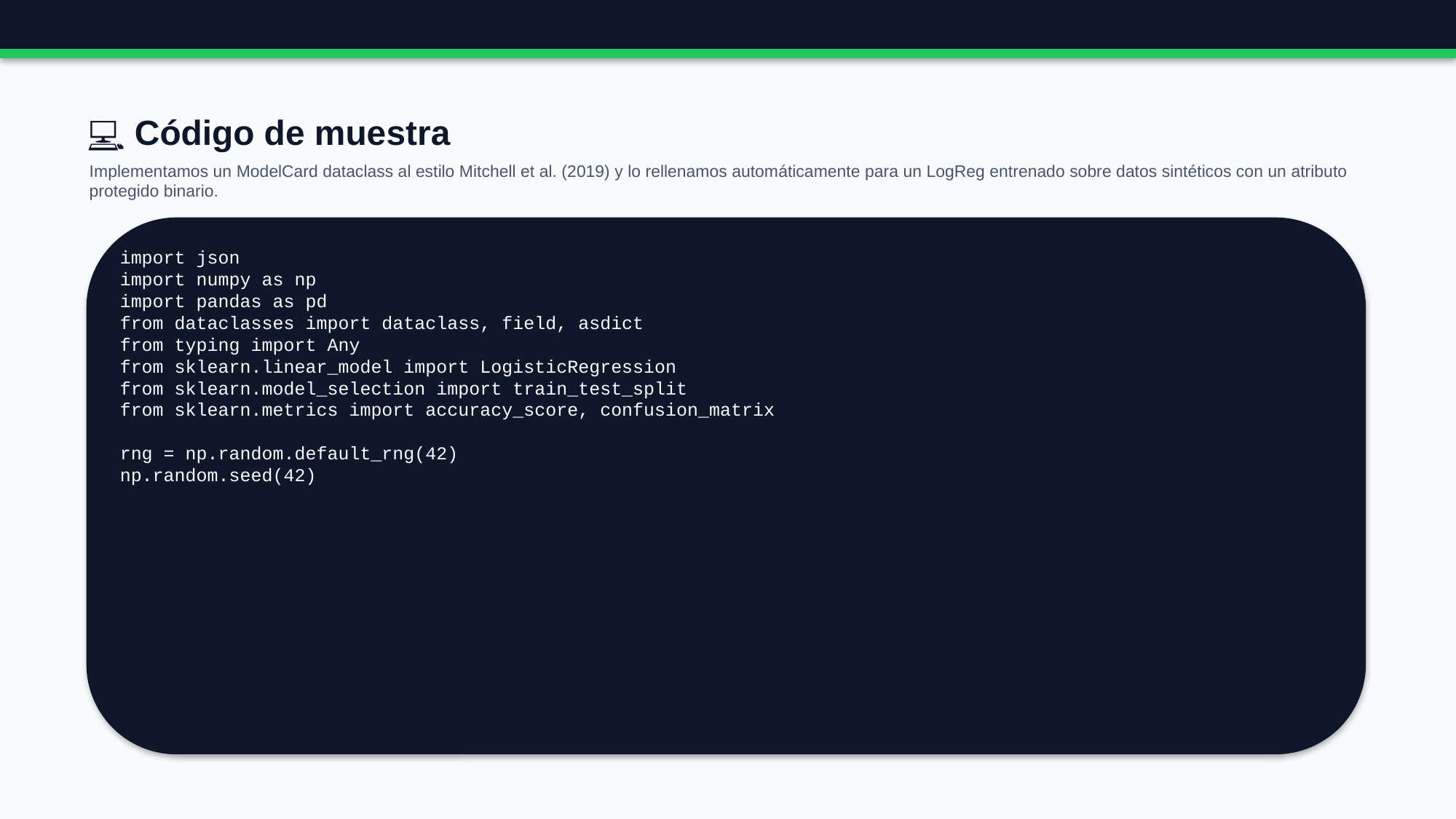

💻 Código de muestra
Implementamos un ModelCard dataclass al estilo Mitchell et al. (2019) y lo rellenamos automáticamente para un LogReg entrenado sobre datos sintéticos con un atributo protegido binario.

import json
import numpy as np
import pandas as pd
from dataclasses import dataclass, field, asdict
from typing import Any
from sklearn.linear_model import LogisticRegression
from sklearn.model_selection import train_test_split
from sklearn.metrics import accuracy_score, confusion_matrix

rng = np.random.default_rng(42)
np.random.seed(42)